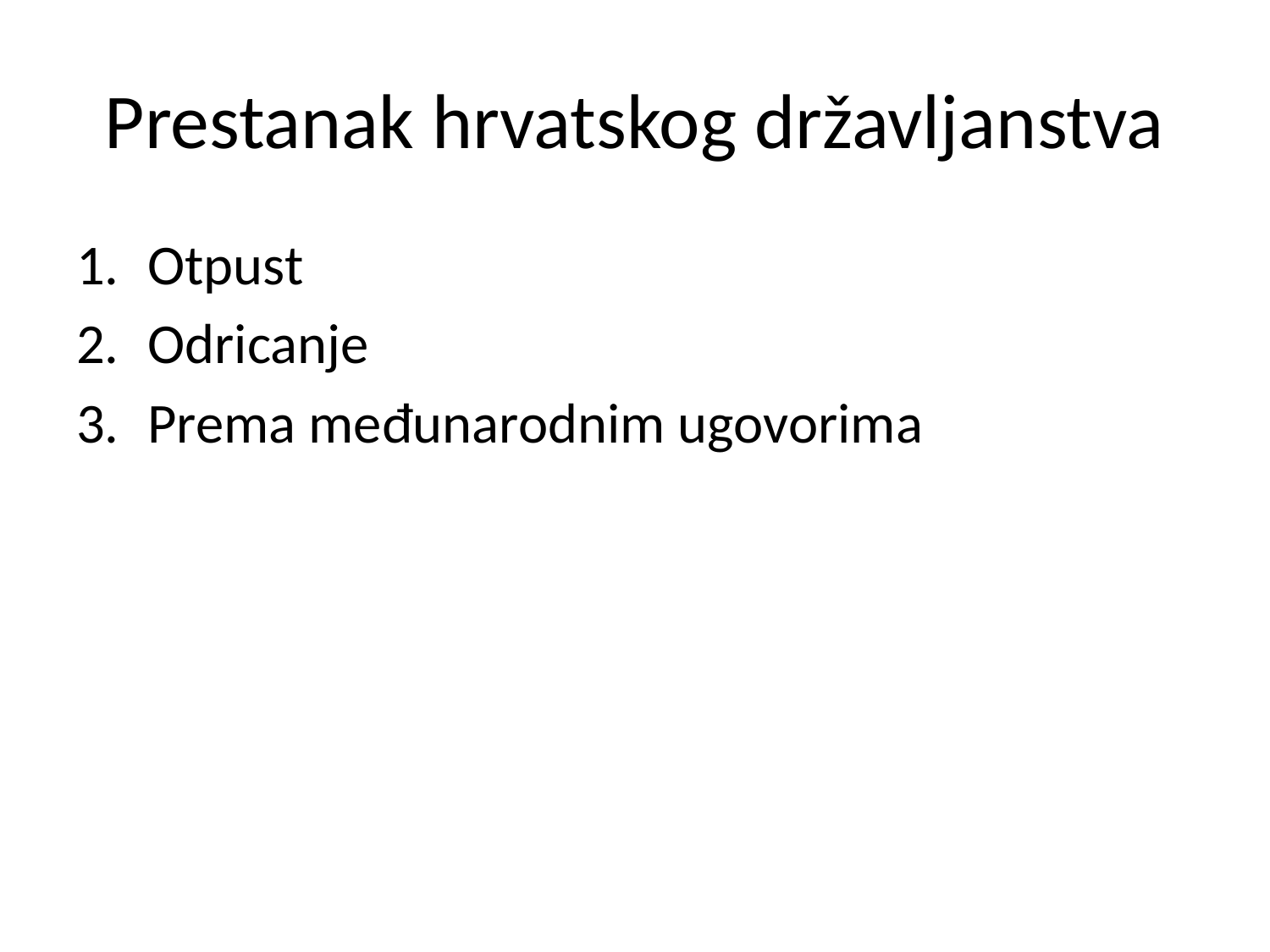

# Prestanak hrvatskog državljanstva
Otpust
Odricanje
Prema međunarodnim ugovorima